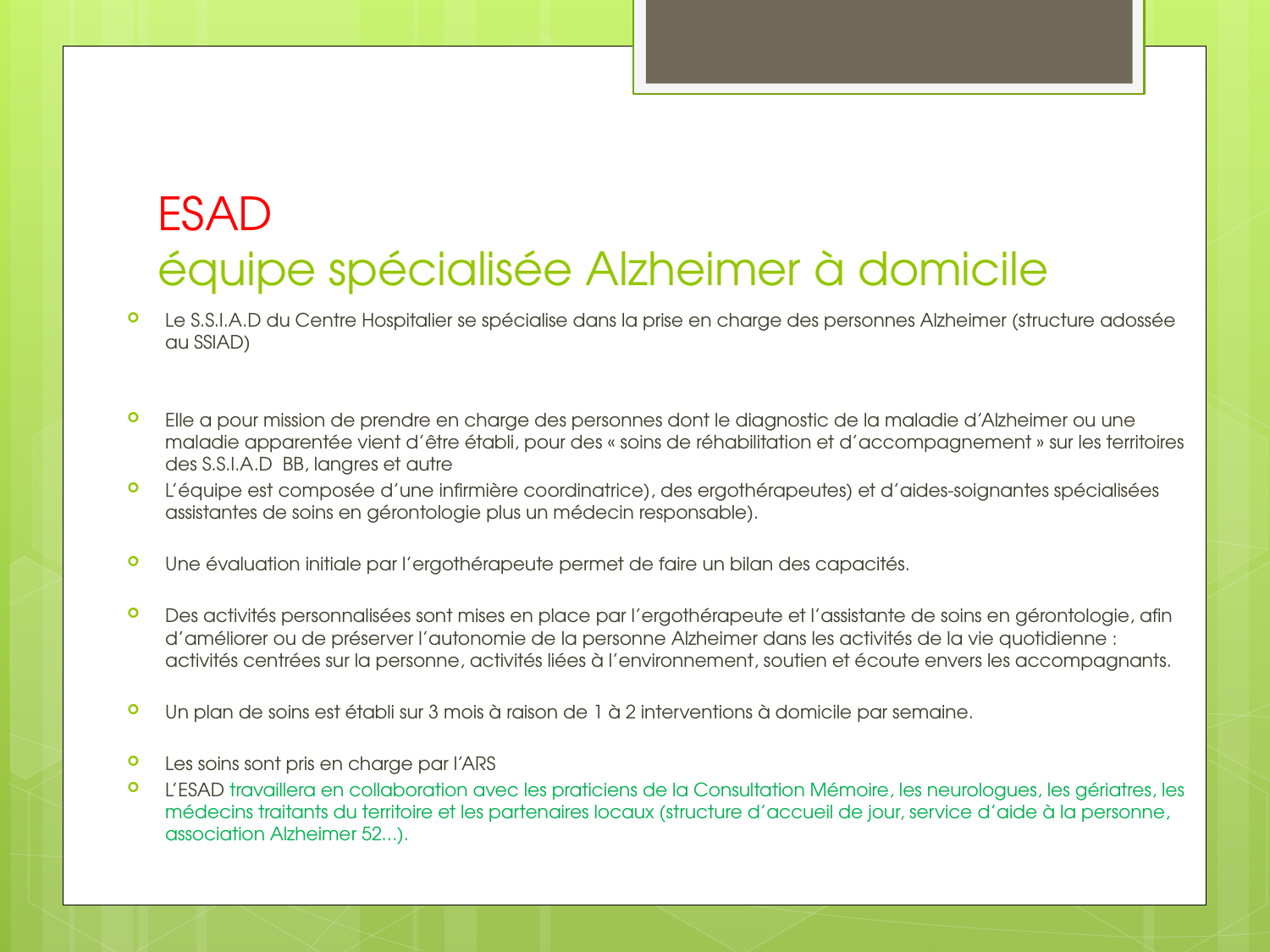

# ESAD équipe spécialisée Alzheimer à domicile

Le S.S.I.A.D du Centre Hospitalier se spécialise dans la prise en charge des personnes Alzheimer (structure adossée au SSIAD)

Elle a pour mission de prendre en charge des personnes dont le diagnostic de la maladie d’Alzheimer ou une maladie apparentée vient d’être établi, pour des « soins de réhabilitation et d’accompagnement » sur les territoires des S.S.I.A.D  BB, langres et autre
L’équipe est composée d’une infirmière coordinatrice), des ergothérapeutes) et d’aides-soignantes spécialisées assistantes de soins en gérontologie plus un médecin responsable).

Une évaluation initiale par l’ergothérapeute permet de faire un bilan des capacités.

Des activités personnalisées sont mises en place par l’ergothérapeute et l’assistante de soins en gérontologie, afin d’améliorer ou de préserver l’autonomie de la personne Alzheimer dans les activités de la vie quotidienne : activités centrées sur la personne, activités liées à l’environnement, soutien et écoute envers les accompagnants.

Un plan de soins est établi sur 3 mois à raison de 1 à 2 interventions à domicile par semaine.

Les soins sont pris en charge par l’ARS
L’ESAD travaillera en collaboration avec les praticiens de la Consultation Mémoire, les neurologues, les gériatres, les médecins traitants du territoire et les partenaires locaux (structure d’accueil de jour, service d’aide à la personne, association Alzheimer 52…).